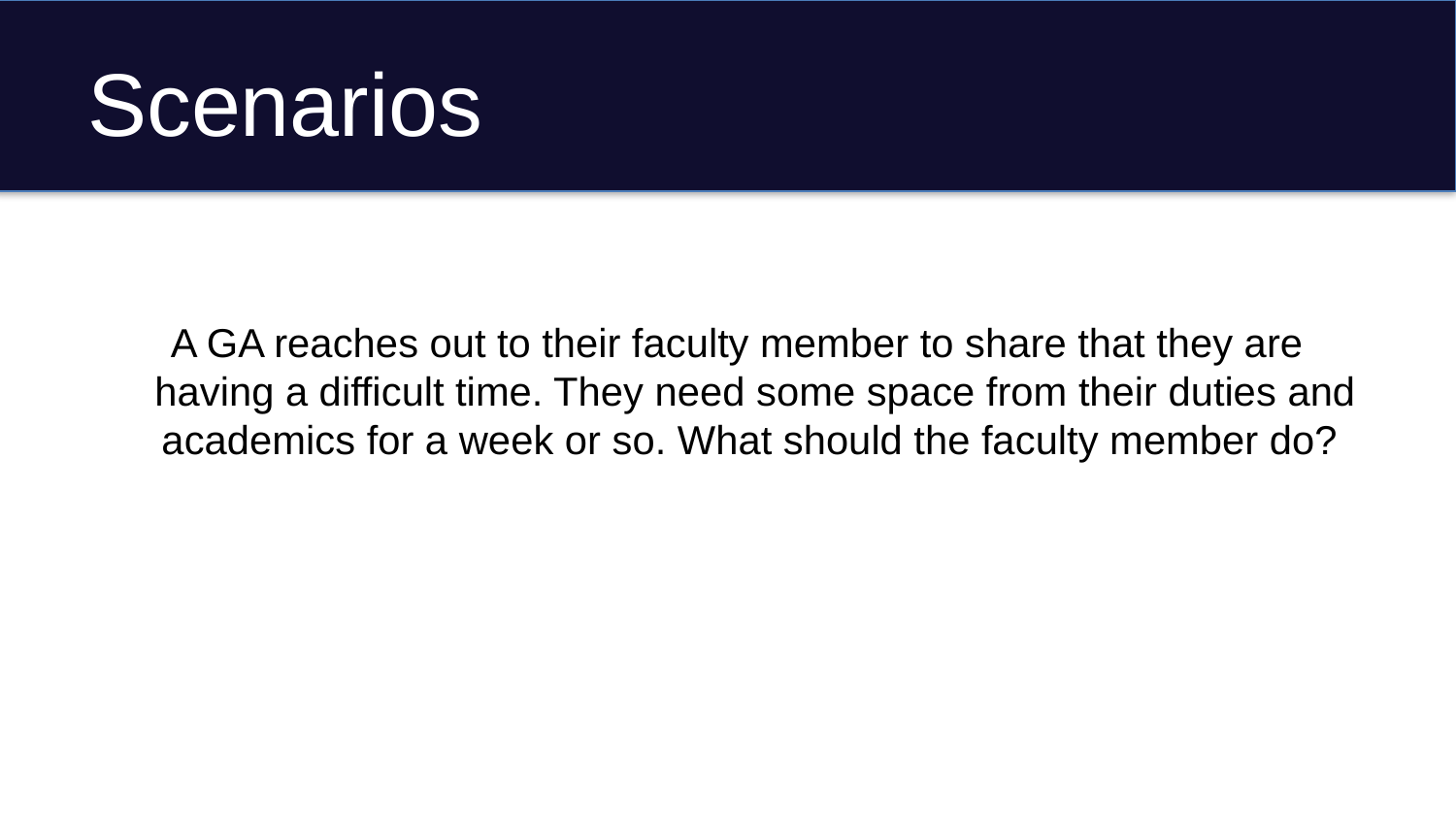

# Scenarios

A GA reaches out to their faculty member to share that they are having a difficult time. They need some space from their duties and academics for a week or so. What should the faculty member do?